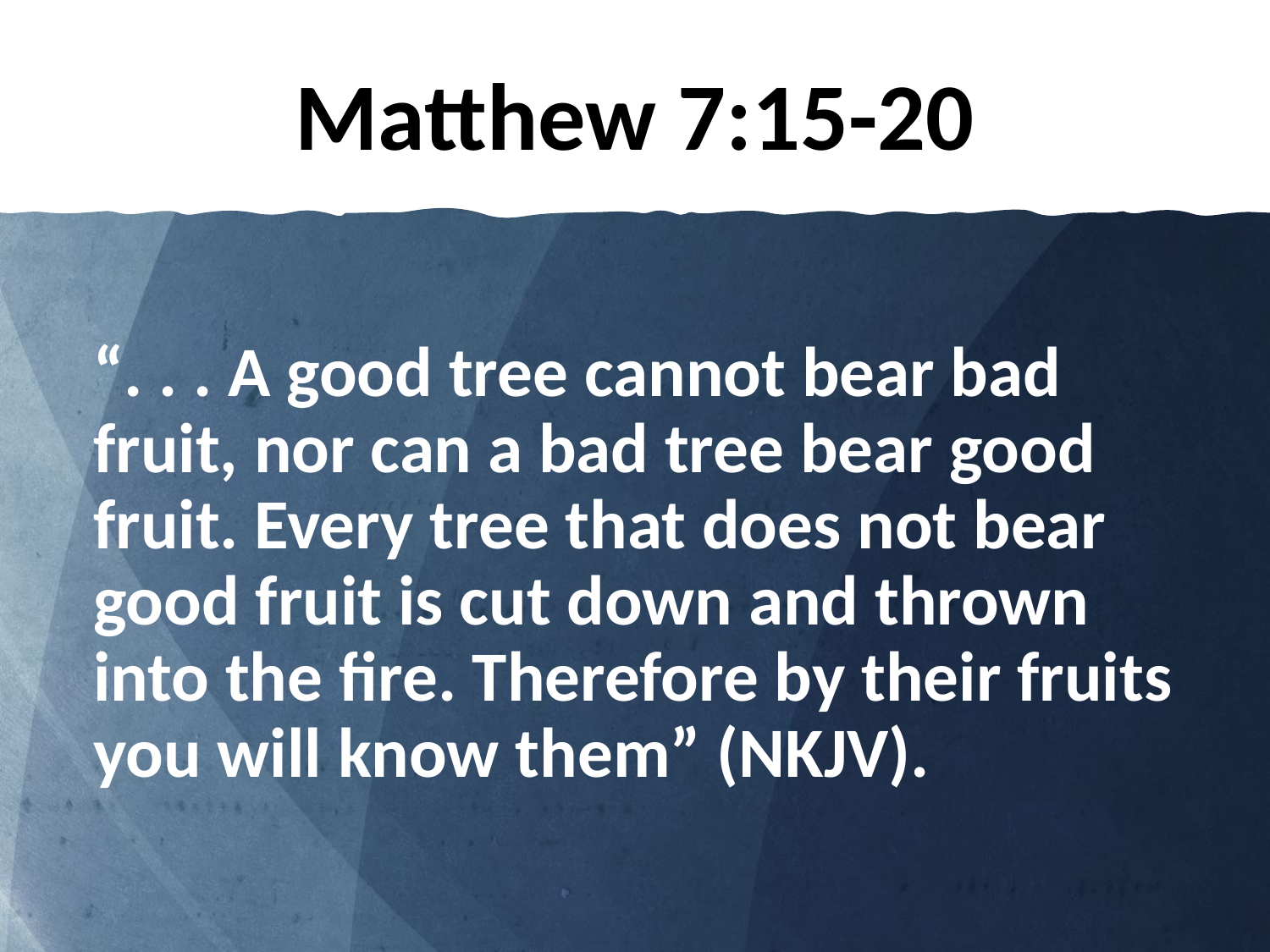

# Matthew 7:15-20
“. . . A good tree cannot bear bad fruit, nor can a bad tree bear good fruit. Every tree that does not bear good fruit is cut down and thrown into the fire. Therefore by their fruits you will know them” (NKJV).